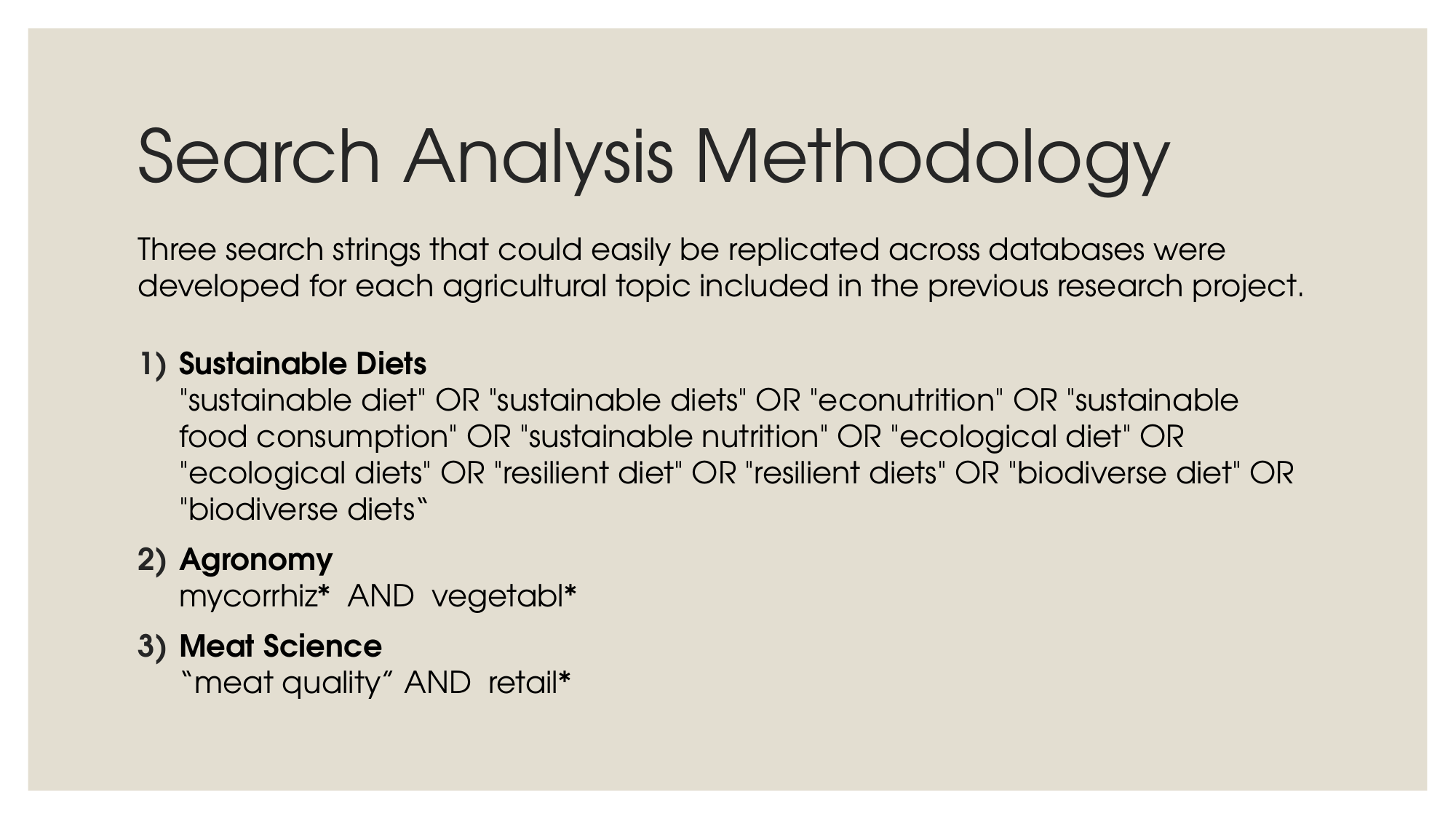

# Search Analysis Methodology
Three search strings that could easily be replicated across databases were developed for each agricultural topic included in the previous research project.

Sustainable Diets
"sustainable diet" OR "sustainable diets" OR "econutrition" OR "sustainable food consumption" OR "sustainable nutrition" OR "ecological diet" OR "ecological diets" OR "resilient diet" OR "resilient diets" OR "biodiverse diet" OR "biodiverse diets“
Agronomy
mycorrhiz*  AND  vegetabl*
Meat Science
“meat quality” AND  retail*